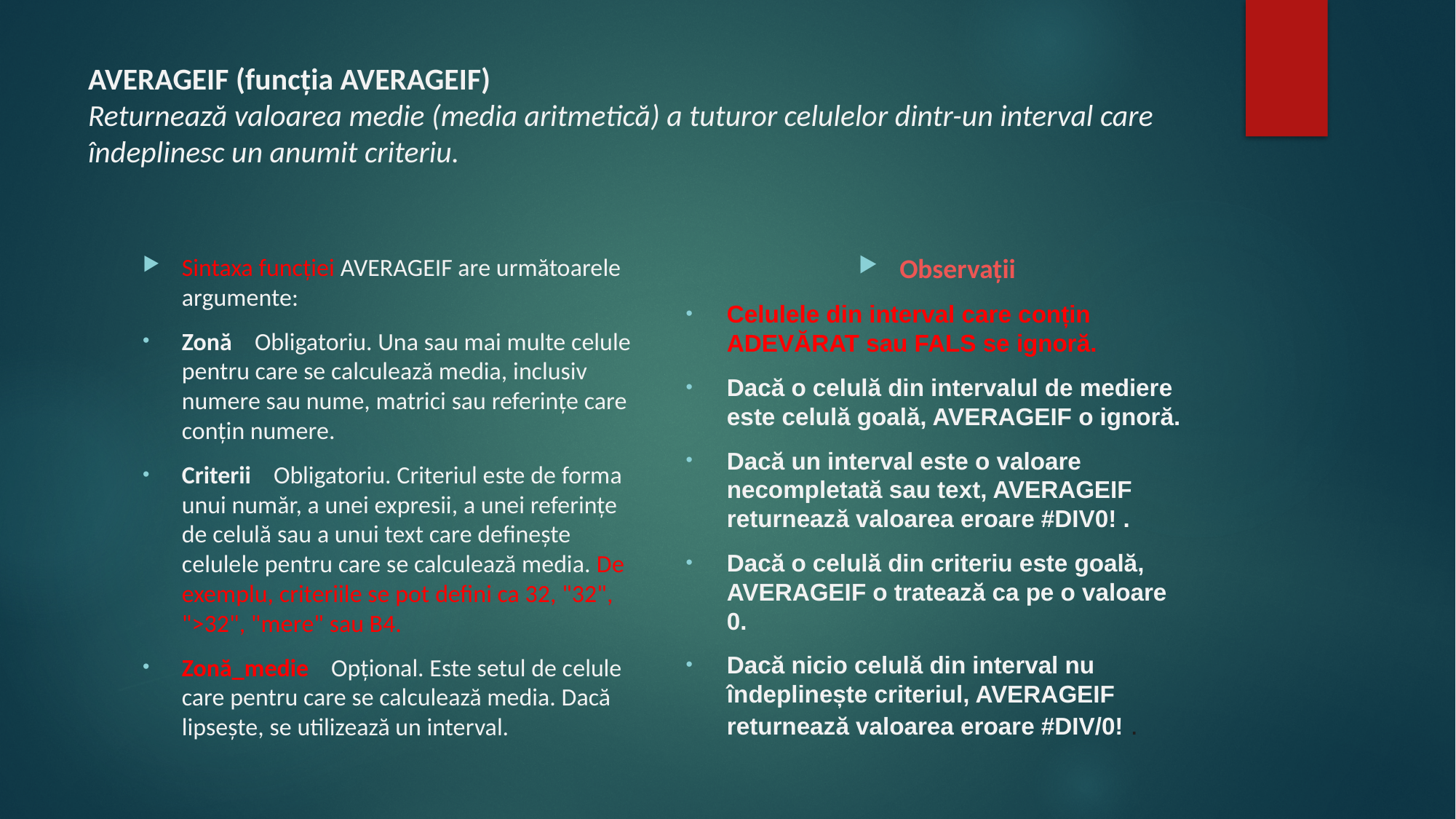

# AVERAGEIF (funcția AVERAGEIF) Returnează valoarea medie (media aritmetică) a tuturor celulelor dintr-un interval care îndeplinesc un anumit criteriu.
Observații
Celulele din interval care conțin ADEVĂRAT sau FALS se ignoră.
Dacă o celulă din intervalul de mediere este celulă goală, AVERAGEIF o ignoră.
Dacă un interval este o valoare necompletată sau text, AVERAGEIF returnează valoarea eroare #DIV0! .
Dacă o celulă din criteriu este goală, AVERAGEIF o tratează ca pe o valoare 0.
Dacă nicio celulă din interval nu îndeplinește criteriul, AVERAGEIF returnează valoarea eroare #DIV/0! .

Sintaxa funcției AVERAGEIF are următoarele argumente:
Zonă    Obligatoriu. Una sau mai multe celule pentru care se calculează media, inclusiv numere sau nume, matrici sau referințe care conțin numere.
Criterii    Obligatoriu. Criteriul este de forma unui număr, a unei expresii, a unei referințe de celulă sau a unui text care definește celulele pentru care se calculează media. De exemplu, criteriile se pot defini ca 32, "32", ">32", "mere" sau B4.
Zonă_medie    Opțional. Este setul de celule care pentru care se calculează media. Dacă lipsește, se utilizează un interval.